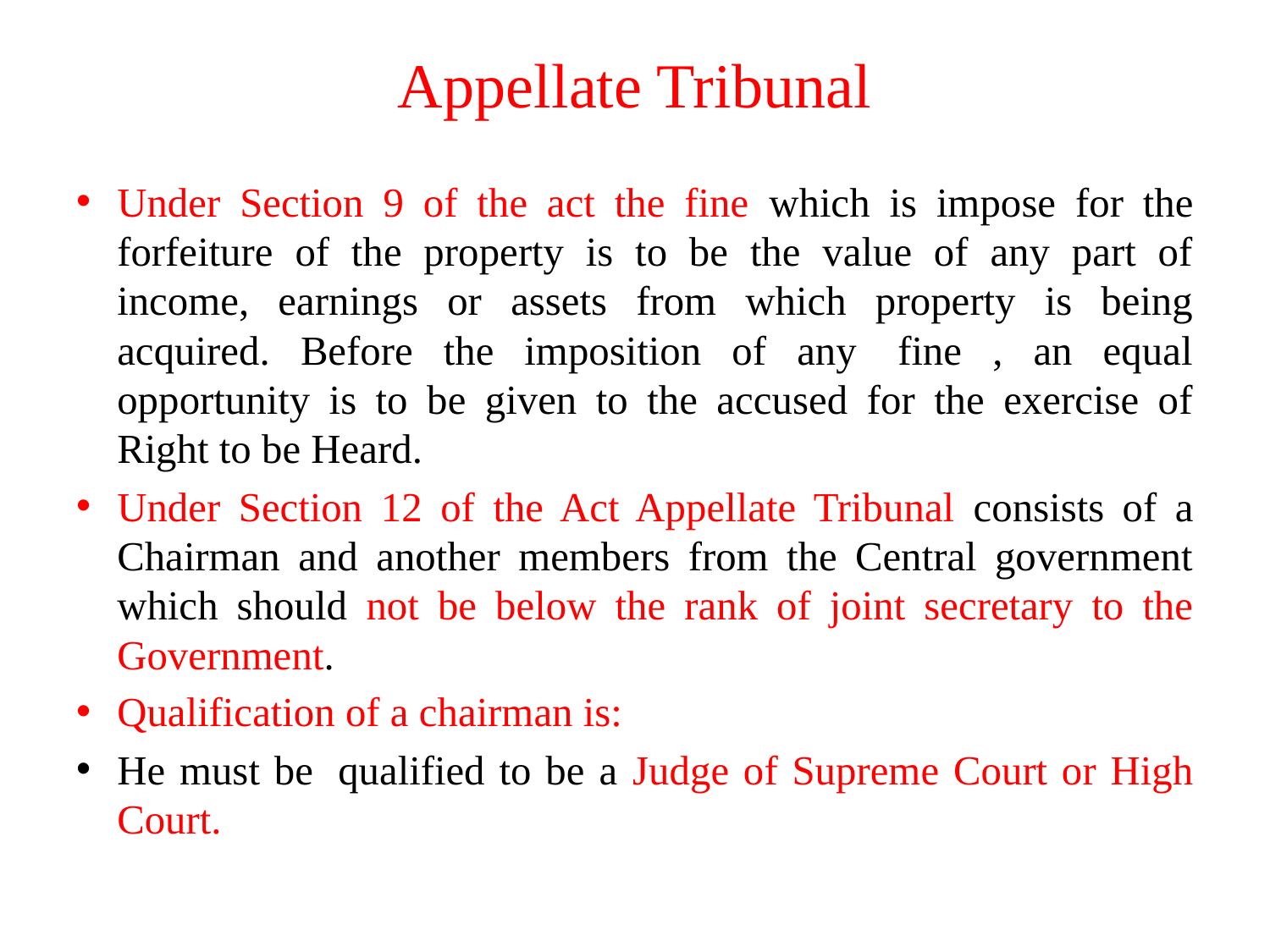

# Appellate Tribunal
Under Section 9 of the act the fine which is impose for the forfeiture of the property is to be the value of any part of income, earnings or assets from which property is being acquired. Before the imposition of any  fine , an equal opportunity is to be given to the accused for the exercise of Right to be Heard.
Under Section 12 of the Act Appellate Tribunal consists of a Chairman and another members from the Central government which should not be below the rank of joint secretary to the Government.
Qualification of a chairman is:
He must be  qualified to be a Judge of Supreme Court or High Court.